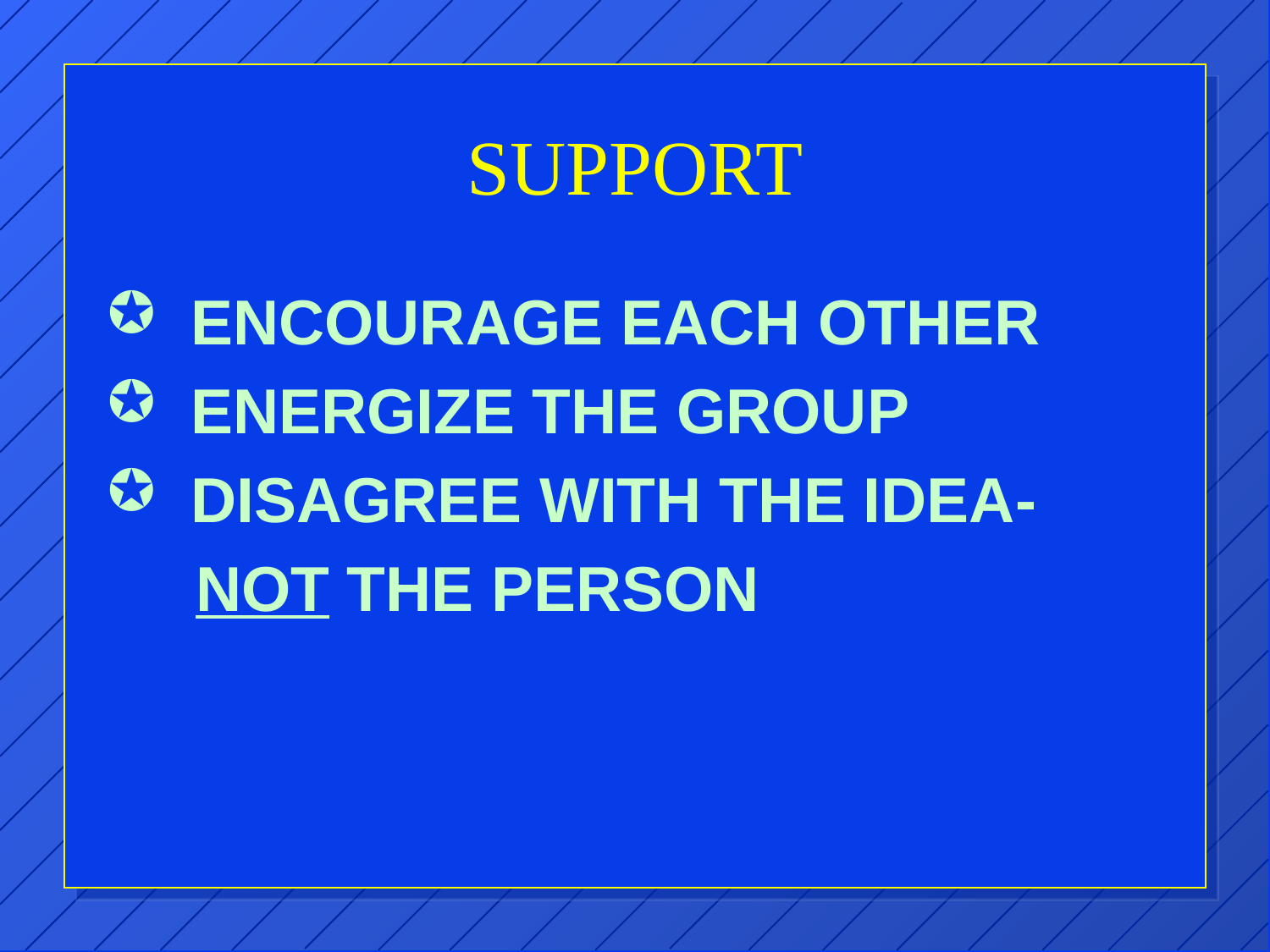

# SUPPORT
  ENCOURAGE EACH OTHER
  ENERGIZE THE GROUP
  DISAGREE WITH THE IDEA-
     NOT THE PERSON